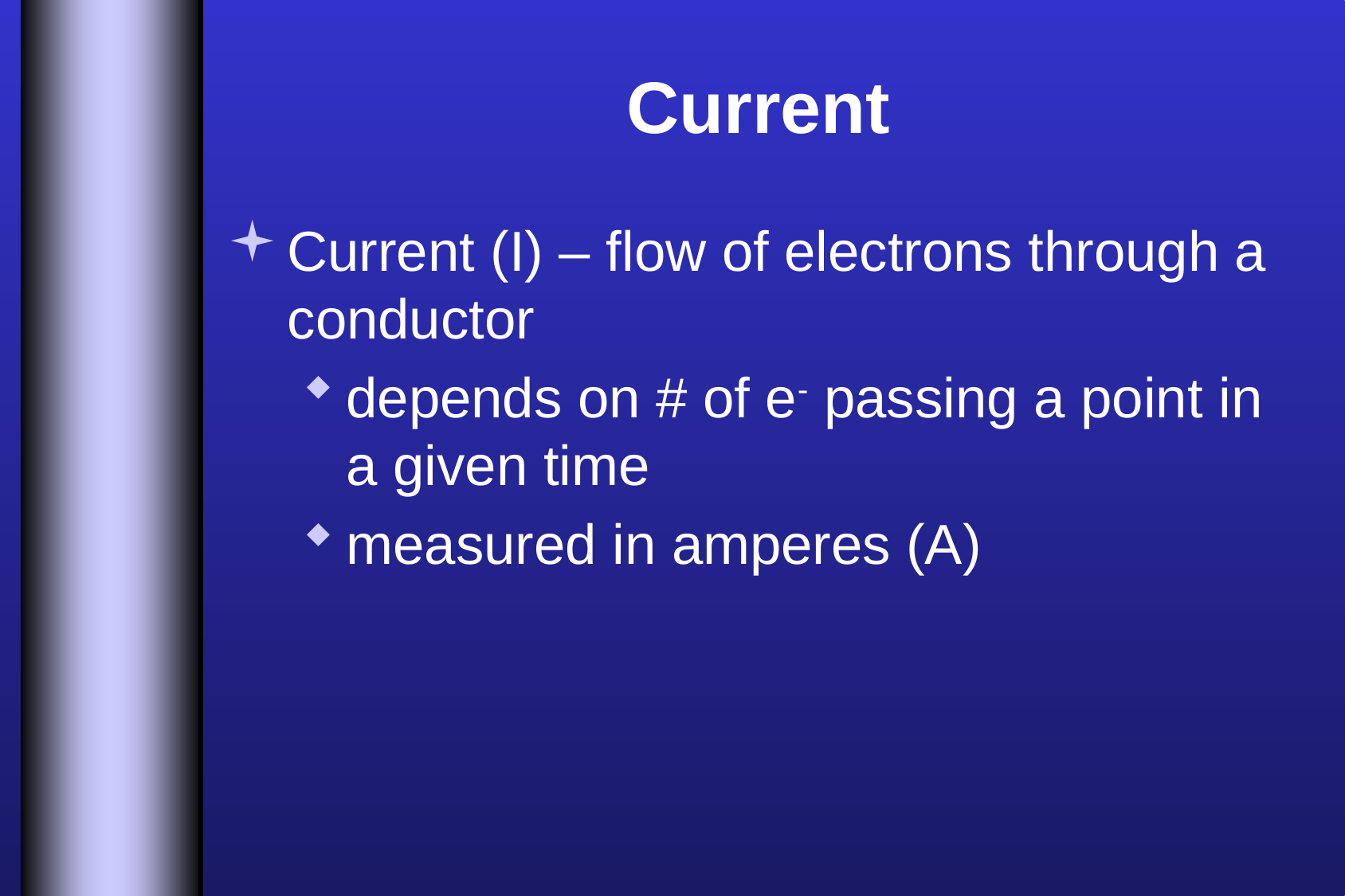

# Current
Current (I) – flow of electrons through a conductor
depends on # of e- passing a point in a given time
measured in amperes (A)